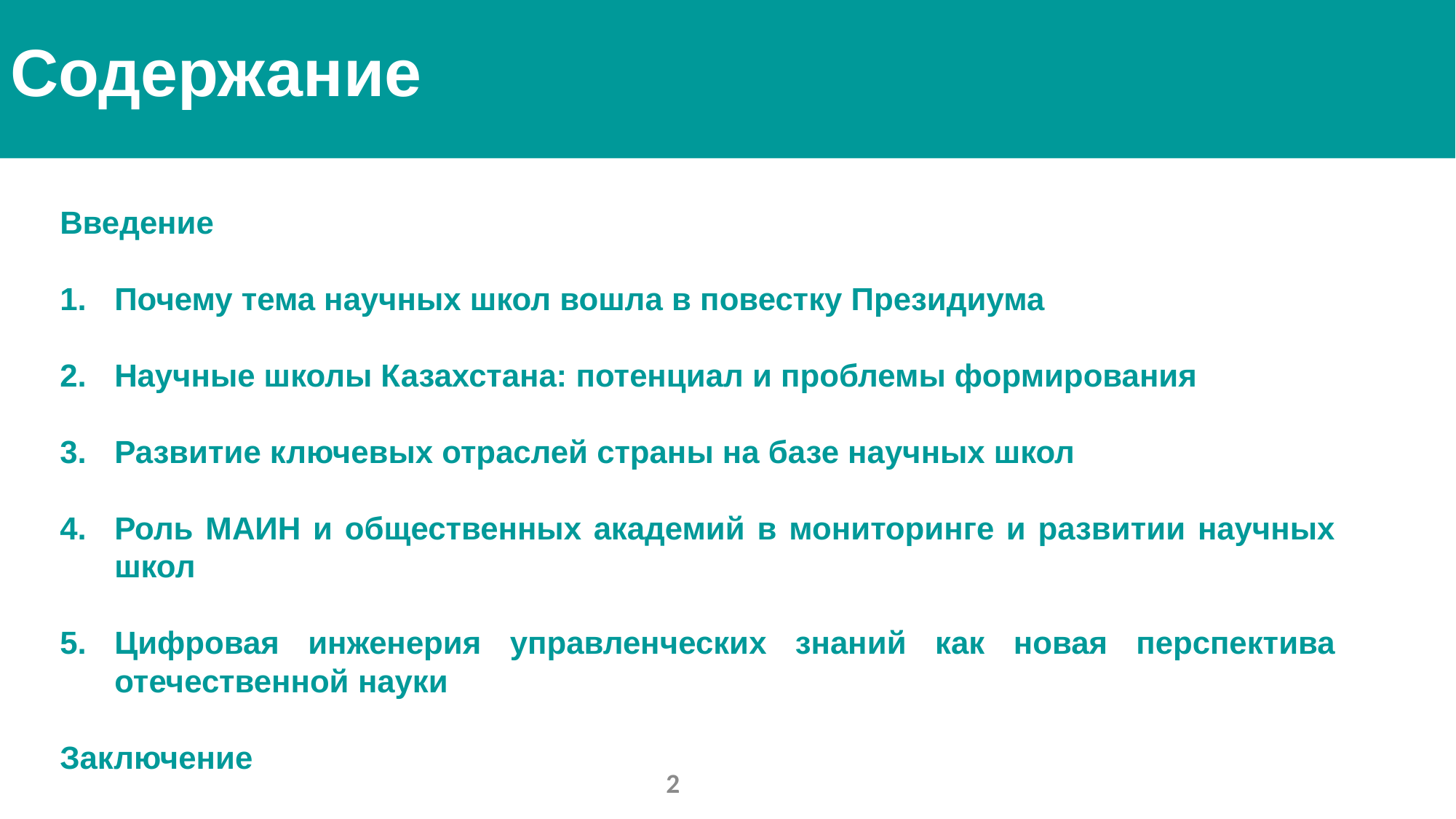

Содержание
Введение

Почему тема научных школ вошла в повестку Президиума

Научные школы Казахстана: потенциал и проблемы формирования

Развитие ключевых отраслей страны на базе научных школ

Роль МАИН и общественных академий в мониторинге и развитии научных школ

Цифровая инженерия управленческих знаний как новая перспектива отечественной науки

Заключение

2